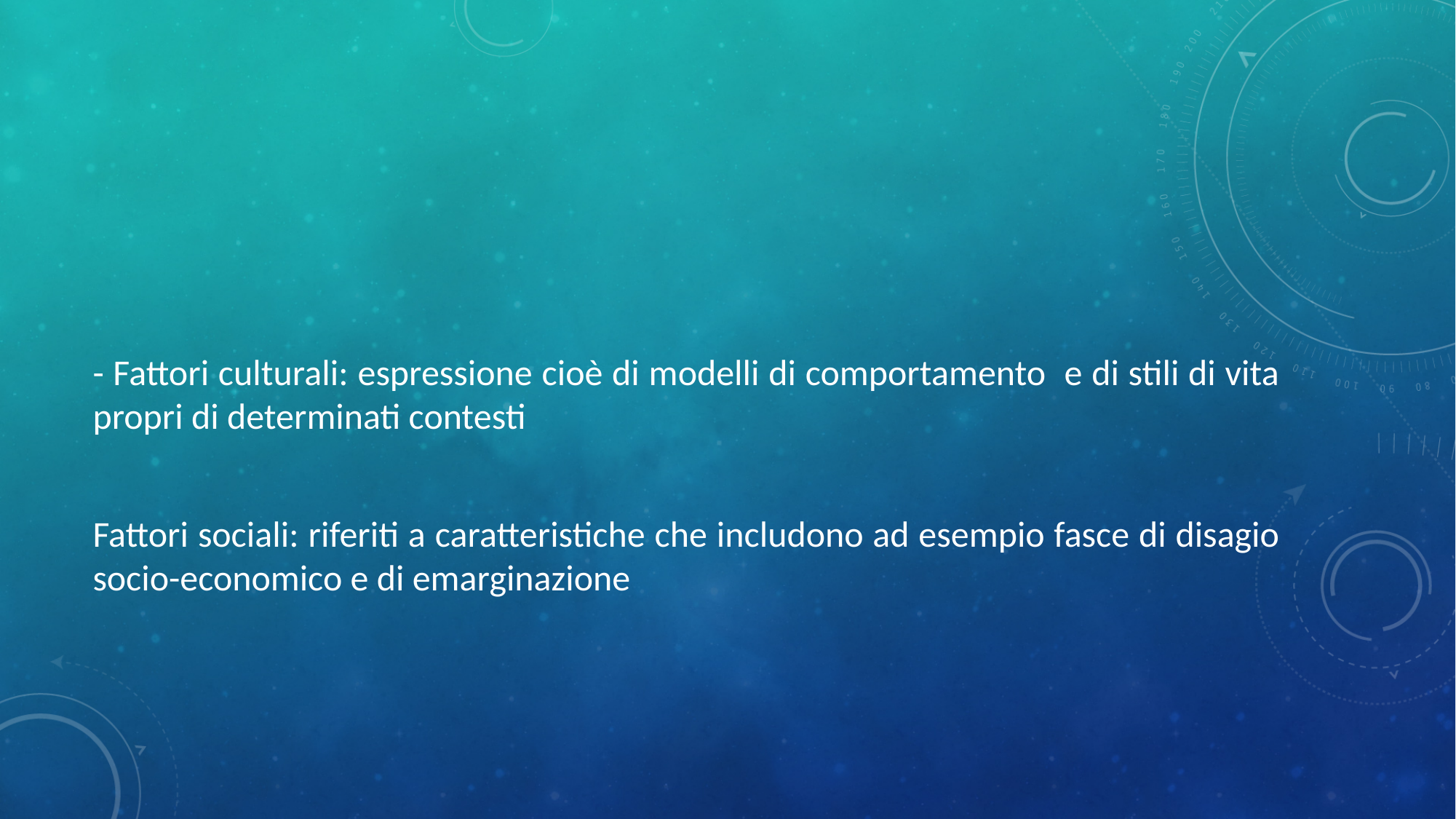

#
- Fattori culturali: espressione cioè di modelli di comportamento  e di stili di vita propri di determinati contesti

Fattori sociali: riferiti a caratteristiche che includono ad esempio fasce di disagio socio-economico e di emarginazione